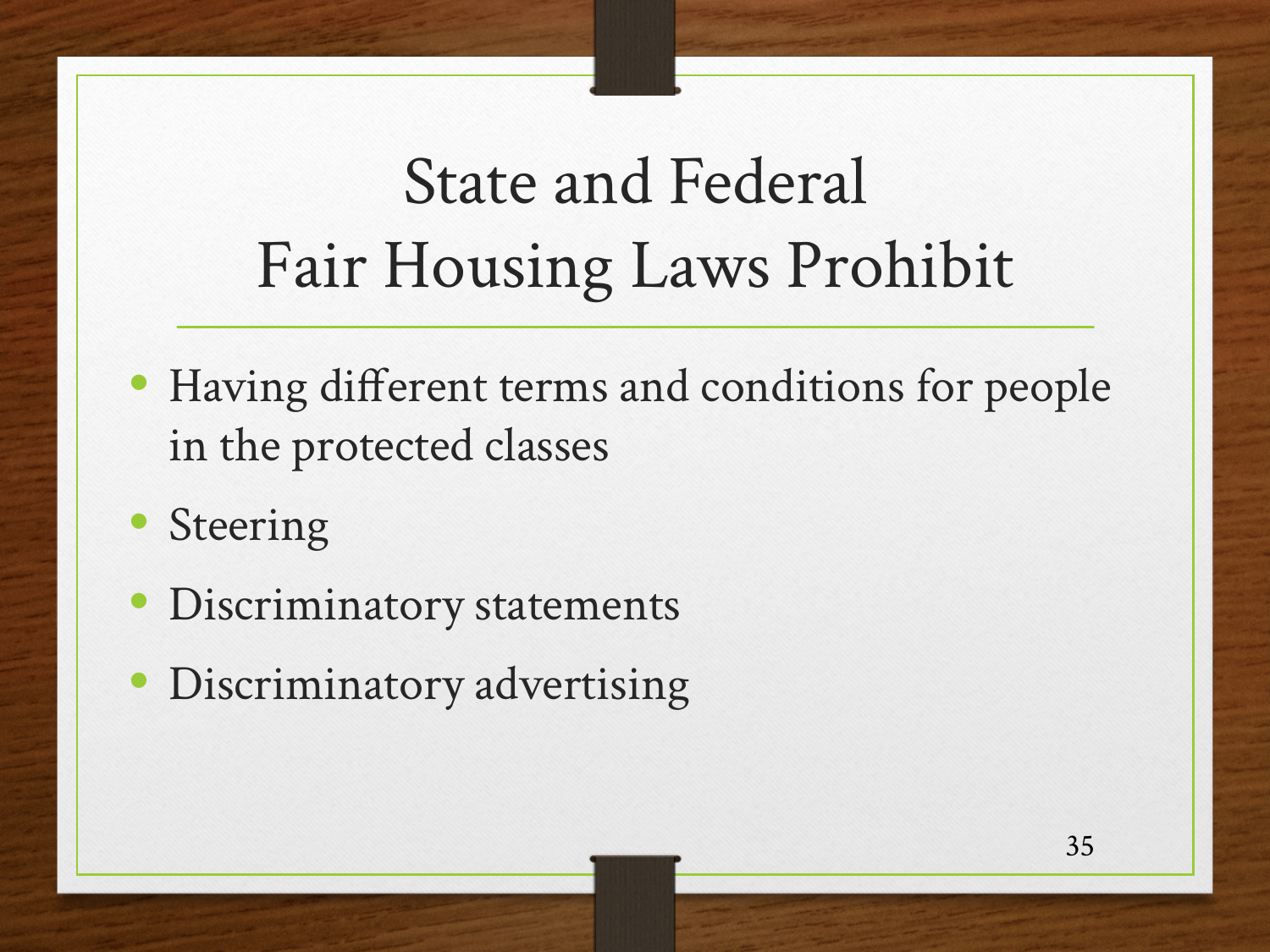

# State and Federal Fair Housing Laws Prohibit
Having different terms and conditions for people in the protected classes
Steering
Discriminatory statements
Discriminatory advertising
35